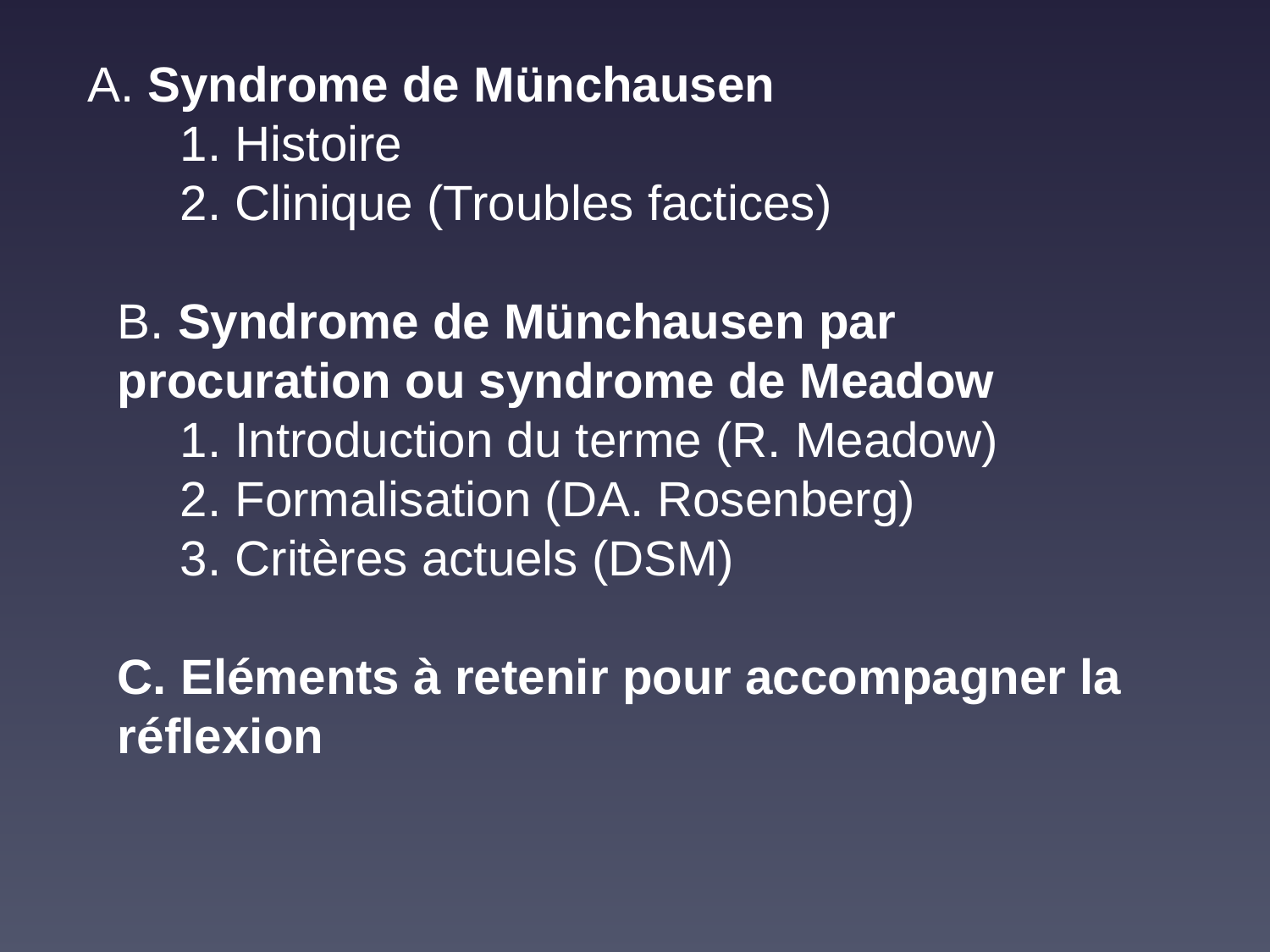

# Syndrome de Münchausen 1. Histoire 2. Clinique (Troubles factices) B. Syndrome de Münchausen par procuration ou syndrome de Meadow 1. Introduction du terme (R. Meadow) 2. Formalisation (DA. Rosenberg) 3. Critères actuels (DSM) C. Eléments à retenir pour accompagner la réflexion